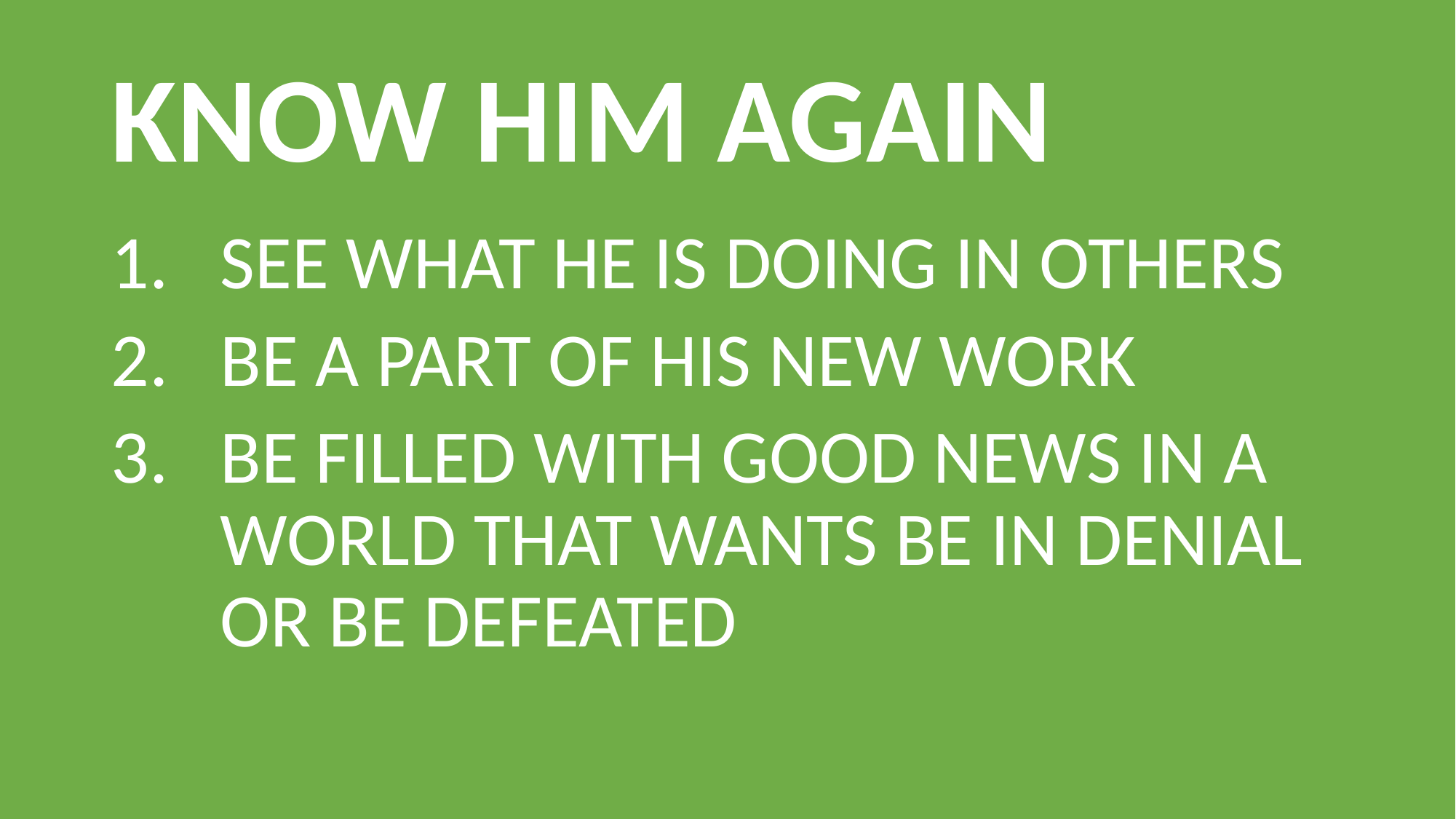

# KNOW HIM AGAIN
SEE WHAT HE IS DOING IN OTHERS
BE A PART OF HIS NEW WORK
BE FILLED WITH GOOD NEWS IN A WORLD THAT WANTS BE IN DENIAL OR BE DEFEATED